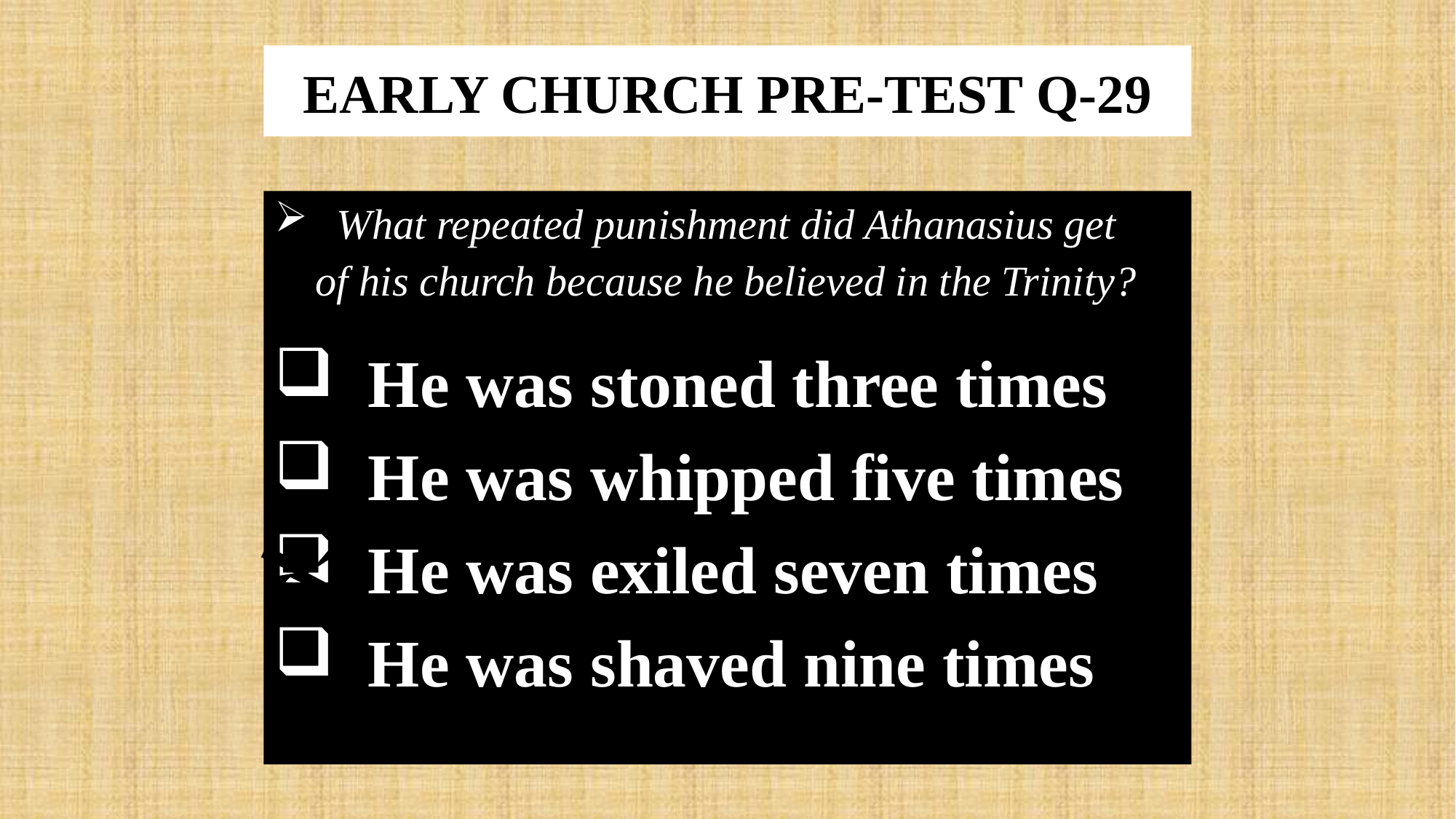

# EARLY CHURCH PRE-TEST Q-29
  What repeated punishment did Athanasius get   of his church because he believed in the Trinity?

  He was stoned three times
  He was whipped five times
  He was exiled seven times
  He was shaved nine times
x